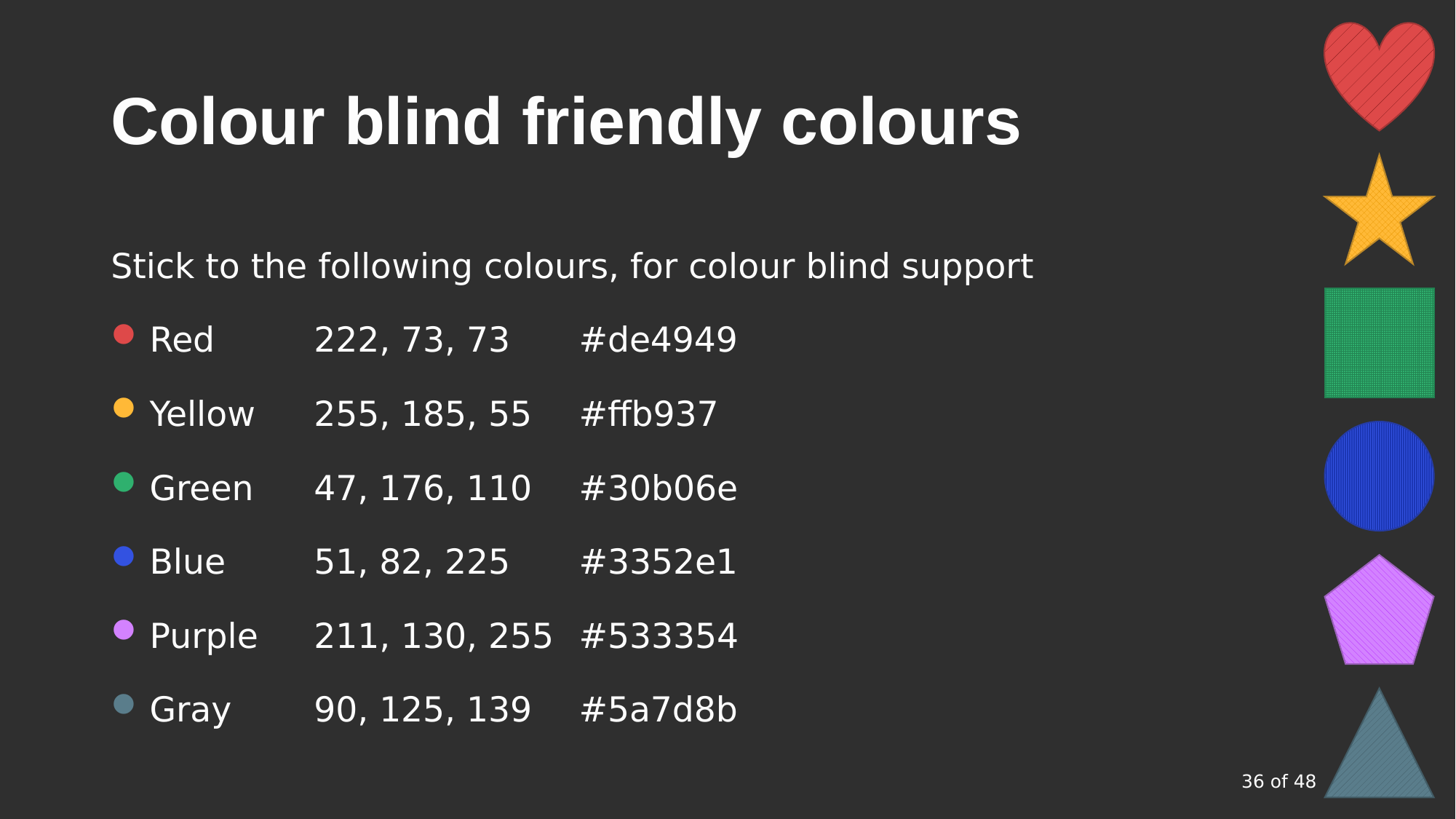

# Colour blind friendly colours

Stick to the following colours, for colour blind support
 Red 		222, 73, 73			#de4949
 Yellow 		255, 185, 55		#ffb937
 Green 		47, 176, 110		#30b06e
 Blue 		51, 82, 225			#3352e1
 Purple 		211, 130, 255		#533354
 Gray 		90, 125, 139		#5a7d8b

36 of 48